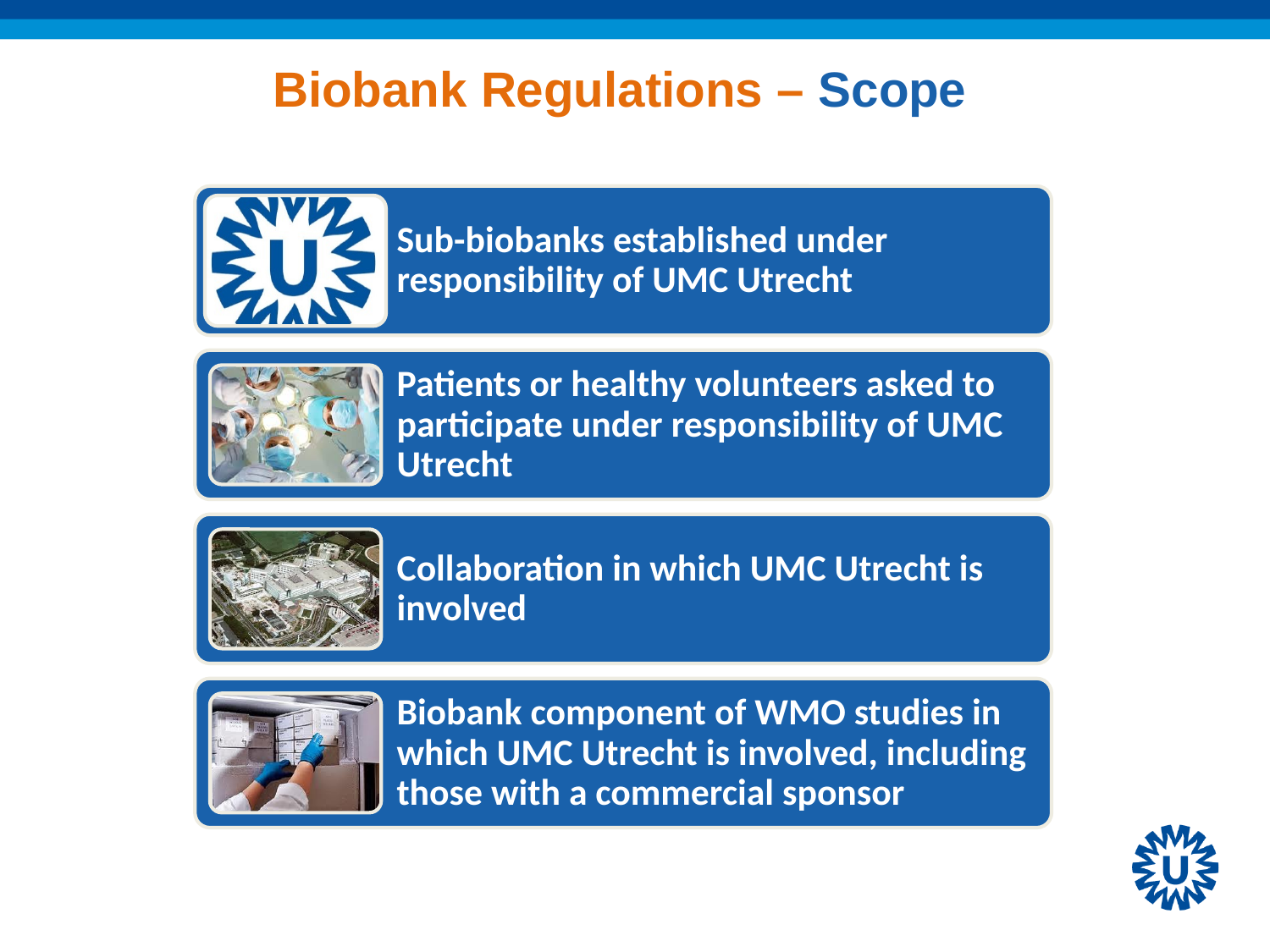

# Biobank Regulations – Scope
Sub-biobanks established under responsibility of UMC Utrecht
Patients or healthy volunteers asked to participate under responsibility of UMC Utrecht
Collaboration in which UMC Utrecht is involved
Biobank component of WMO studies in which UMC Utrecht is involved, including those with a commercial sponsor